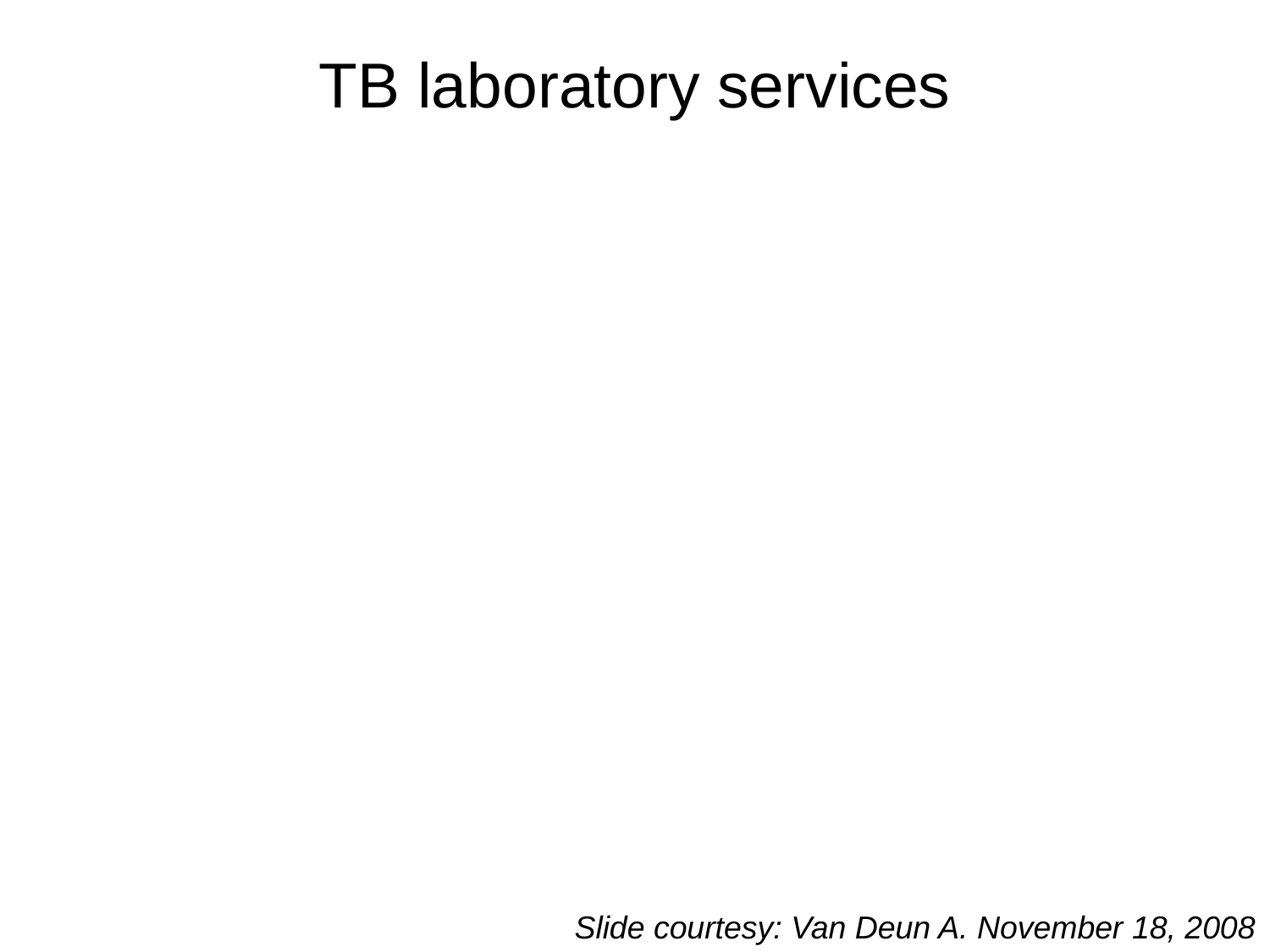

# TB laboratory services
Pyramidal structure recommended
to maintain proficiency
mainly susceptibility testing
but also smear!
for maximum efficiency and cost-effectiveness
in line with overall development
infrastructure; human and other resources
e.g. culture: up to which level?
Slide courtesy: Van Deun A. November 18, 2008